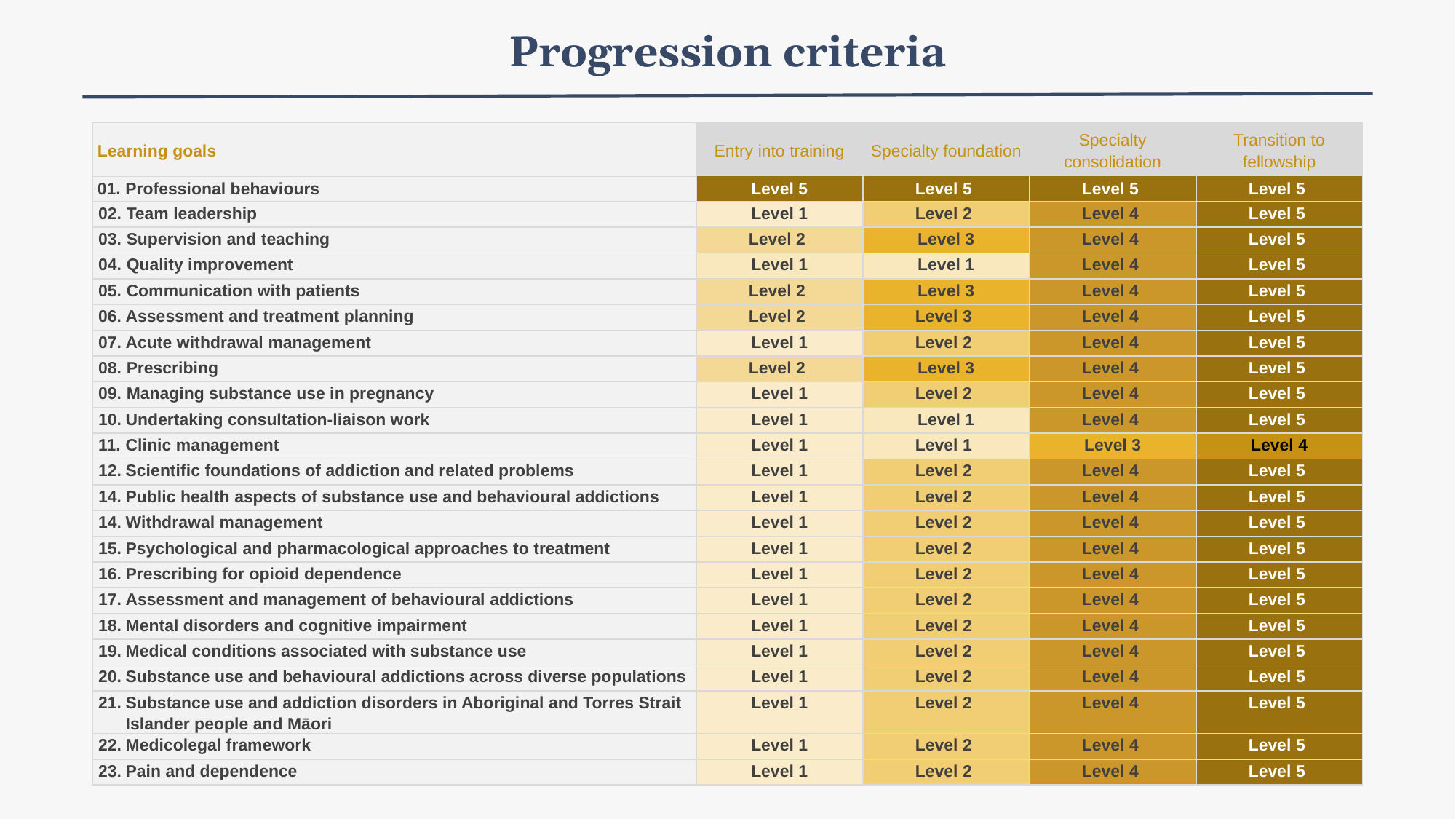

Progression criteria

| Learning goals | Entry into training | Specialty foundation | Specialty consolidation | Transition to fellowship |
| --- | --- | --- | --- | --- |
| 01. Professional behaviours | Level 5 | Level 5 | Level 5 | Level 5 |
| 02. Team leadership | Level 1 | Level 2 | Level 4 | Level 5 |
| 03. Supervision and teaching | Level 2 | Level 3 | Level 4 | Level 5 |
| 04. Quality improvement | Level 1 | Level 1 | Level 4 | Level 5 |
| 05. Communication with patients | Level 2 | Level 3 | Level 4 | Level 5 |
| 06. Assessment and treatment planning | Level 2 | Level 3 | Level 4 | Level 5 |
| 07. Acute withdrawal management | Level 1 | Level 2 | Level 4 | Level 5 |
| 08. Prescribing | Level 2 | Level 3 | Level 4 | Level 5 |
| 09. Managing substance use in pregnancy | Level 1 | Level 2 | Level 4 | Level 5 |
| Undertaking consultation-liaison work | Level 1 | Level 1 | Level 4 | Level 5 |
| Clinic management | Level 1 | Level 1 | Level 3 | Level 4 |
| Scientific foundations of addiction and related problems | Level 1 | Level 2 | Level 4 | Level 5 |
| Public health aspects of substance use and behavioural addictions | Level 1 | Level 2 | Level 4 | Level 5 |
| Withdrawal management | Level 1 | Level 2 | Level 4 | Level 5 |
| Psychological and pharmacological approaches to treatment | Level 1 | Level 2 | Level 4 | Level 5 |
| Prescribing for opioid dependence | Level 1 | Level 2 | Level 4 | Level 5 |
| Assessment and management of behavioural addictions | Level 1 | Level 2 | Level 4 | Level 5 |
| Mental disorders and cognitive impairment | Level 1 | Level 2 | Level 4 | Level 5 |
| Medical conditions associated with substance use | Level 1 | Level 2 | Level 4 | Level 5 |
| Substance use and behavioural addictions across diverse populations | Level 1 | Level 2 | Level 4 | Level 5 |
| Substance use and addiction disorders in Aboriginal and Torres Strait Islander people and Māori | Level 1 | Level 2 | Level 4 | Level 5 |
| Medicolegal framework | Level 1 | Level 2 | Level 4 | Level 5 |
| Pain and dependence | Level 1 | Level 2 | Level 4 | Level 5 |